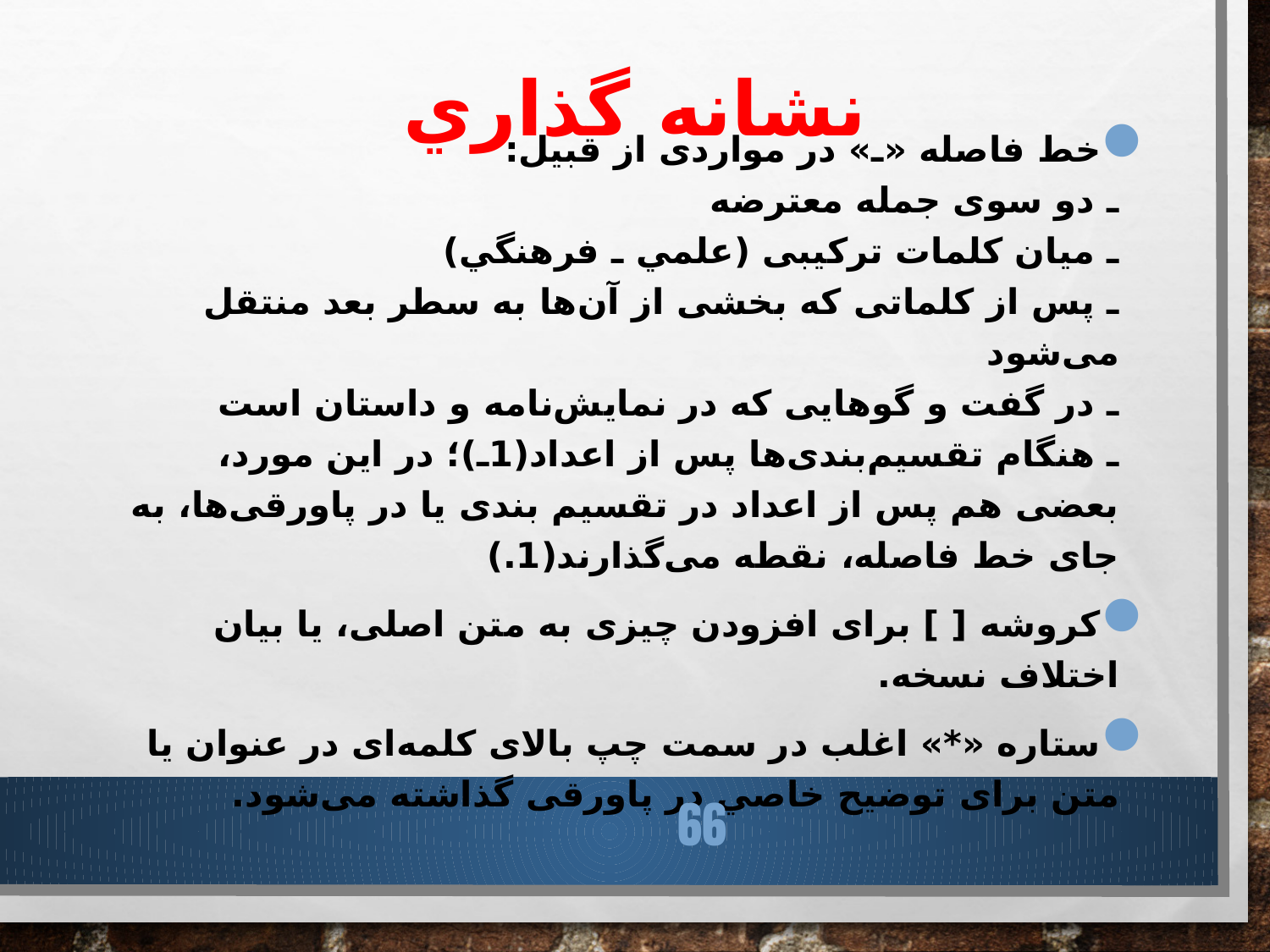

# نشانه گذاري
خط فاصله «ـ» در مواردی از قبیل:
ـ دو سوی جمله معترضه
ـ میان كلمات تركیبی (علمي‌ ـ فرهنگي)
ـ پس از كلماتی كه بخشی از آن‌ها به سطر بعد منتقل می‌شود
ـ در گفت و گوهایی كه در نمایش‌نامه و داستان است
ـ هنگام تقسیم‌بندی‌ها پس از اعداد(1ـ)؛ در این مورد، بعضی هم پس از اعداد در تقسیم بندی یا در پاورقی‌ها، به جای خط فاصله، نقطه می‌گذارند(1.)
كروشه [ ] برای افزودن چیزی به متن اصلی، یا بیان اختلاف نسخه.
ستاره «*» اغلب در سمت چپ بالای كلمه‌ای در عنوان یا متن برای توضیح خاصي در پاورقی گذاشته می‌شود.
66